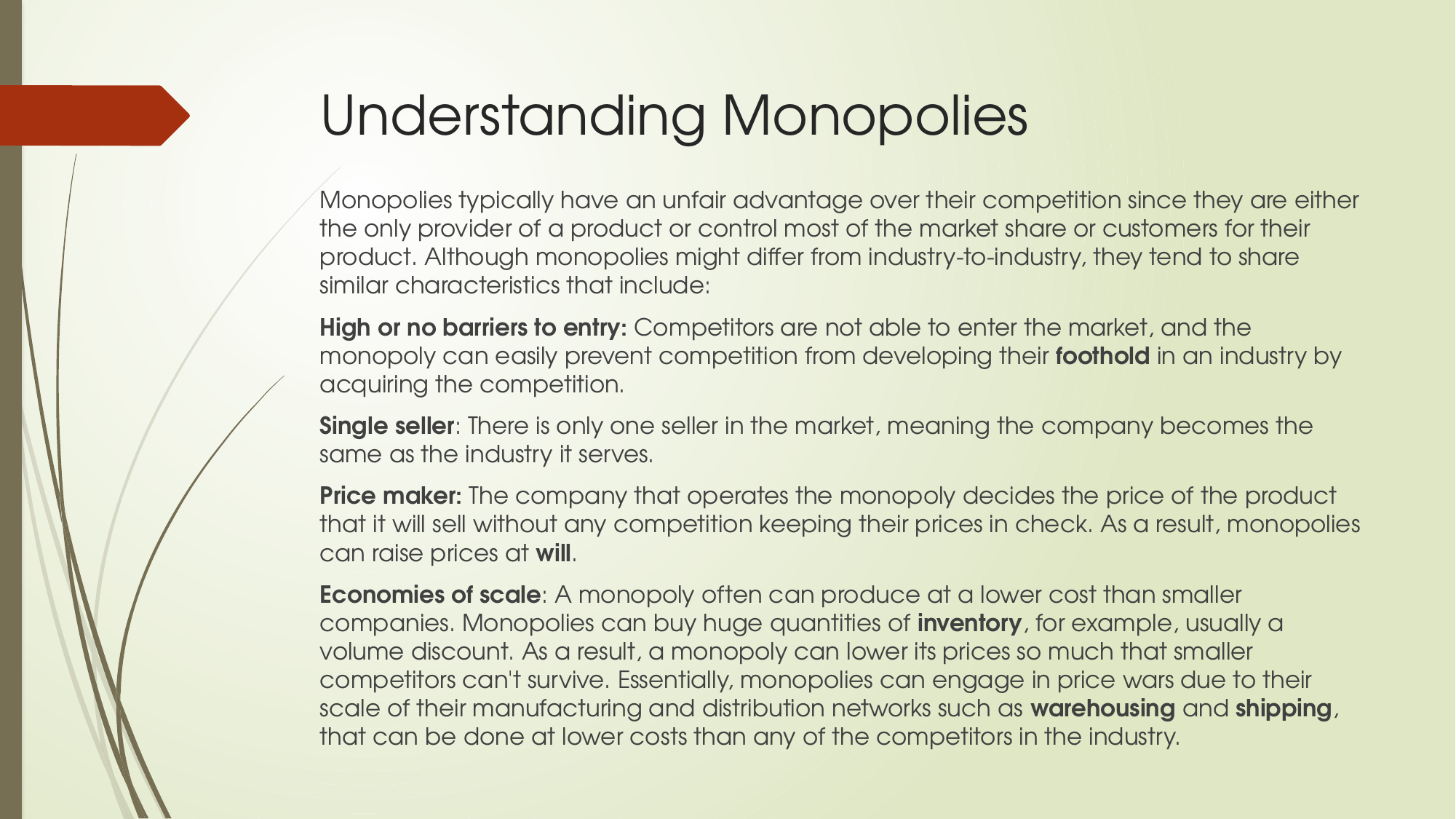

# Understanding Monopolies
Monopolies typically have an unfair advantage over their competition since they are either the only provider of a product or control most of the market share or customers for their product. Although monopolies might differ from industry-to-industry, they tend to share similar characteristics that include:
High or no barriers to entry: Competitors are not able to enter the market, and the monopoly can easily prevent competition from developing their foothold in an industry by acquiring the competition.
Single seller: There is only one seller in the market, meaning the company becomes the same as the industry it serves.
Price maker: The company that operates the monopoly decides the price of the product that it will sell without any competition keeping their prices in check. As a result, monopolies can raise prices at will.
Economies of scale: A monopoly often can produce at a lower cost than smaller companies. Monopolies can buy huge quantities of inventory, for example, usually a volume discount. As a result, a monopoly can lower its prices so much that smaller competitors can't survive. Essentially, monopolies can engage in price wars due to their scale of their manufacturing and distribution networks such as warehousing and shipping, that can be done at lower costs than any of the competitors in the industry.